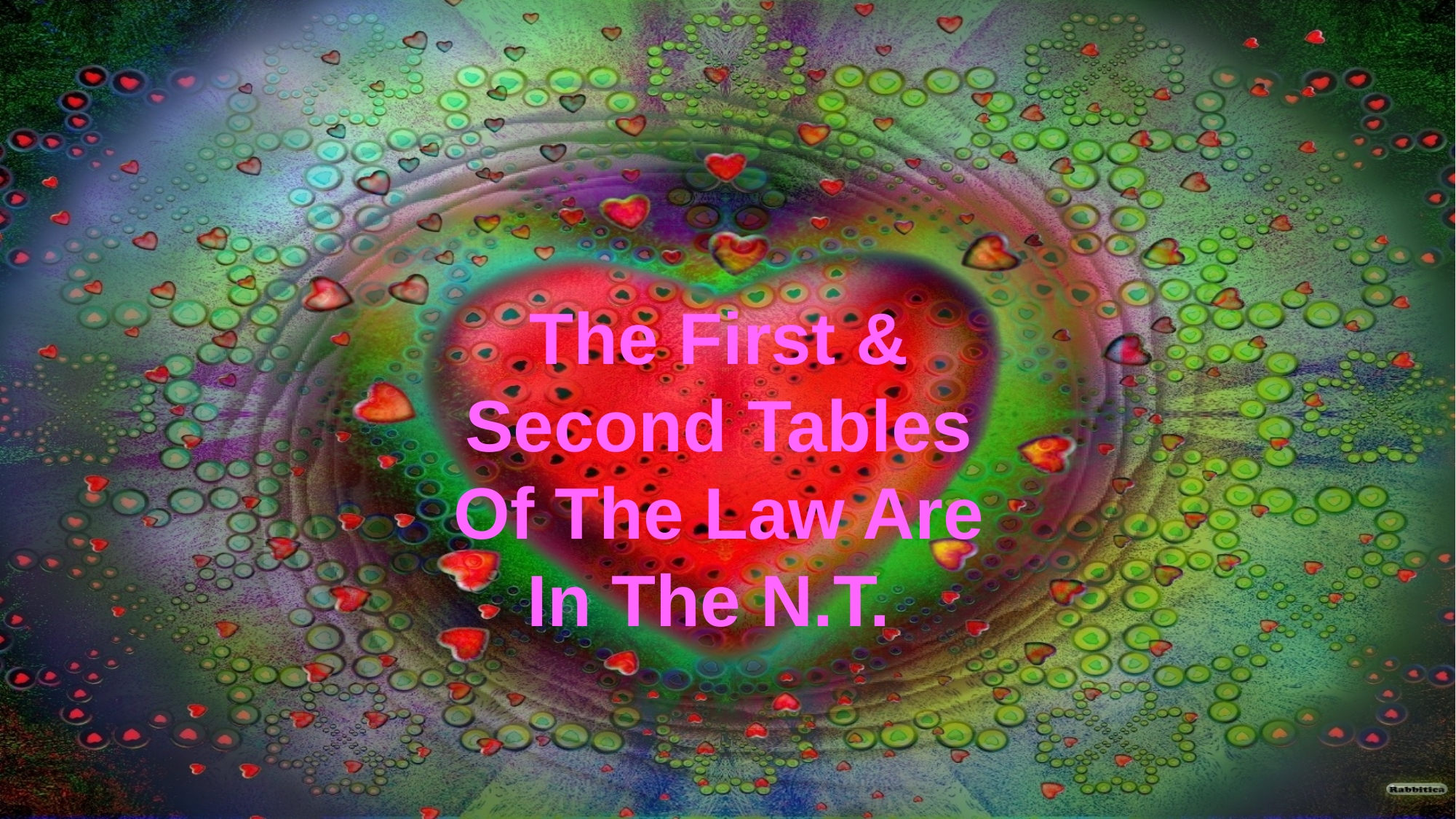

The First & Second Tables Of The Law Are In The N.T.